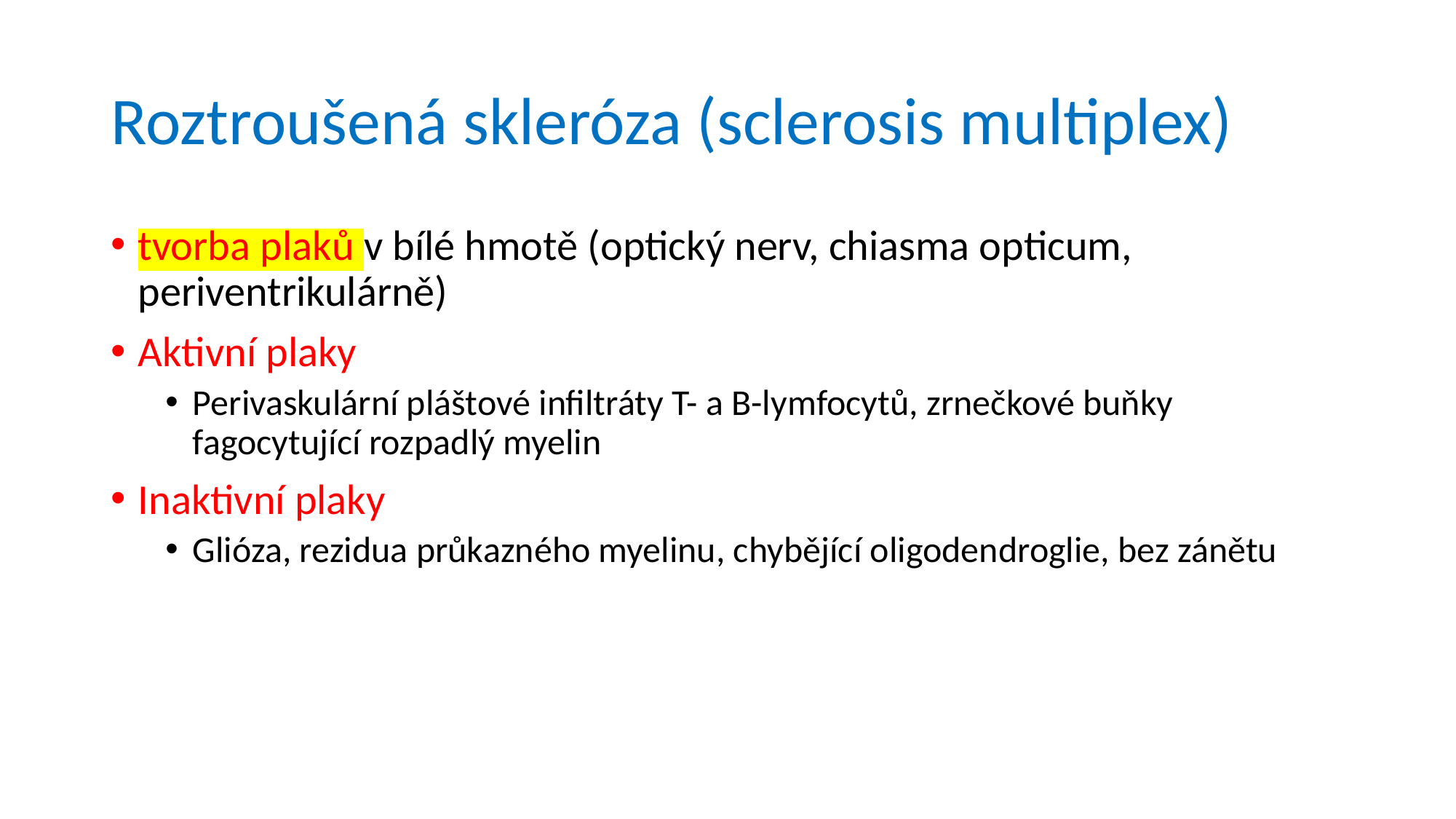

# Roztroušená skleróza (sclerosis multiplex)
tvorba plaků v bílé hmotě (optický nerv, chiasma opticum, periventrikulárně)
Aktivní plaky
Perivaskulární pláštové infiltráty T- a B-lymfocytů, zrnečkové buňky fagocytující rozpadlý myelin
Inaktivní plaky
Glióza, rezidua průkazného myelinu, chybějící oligodendroglie, bez zánětu